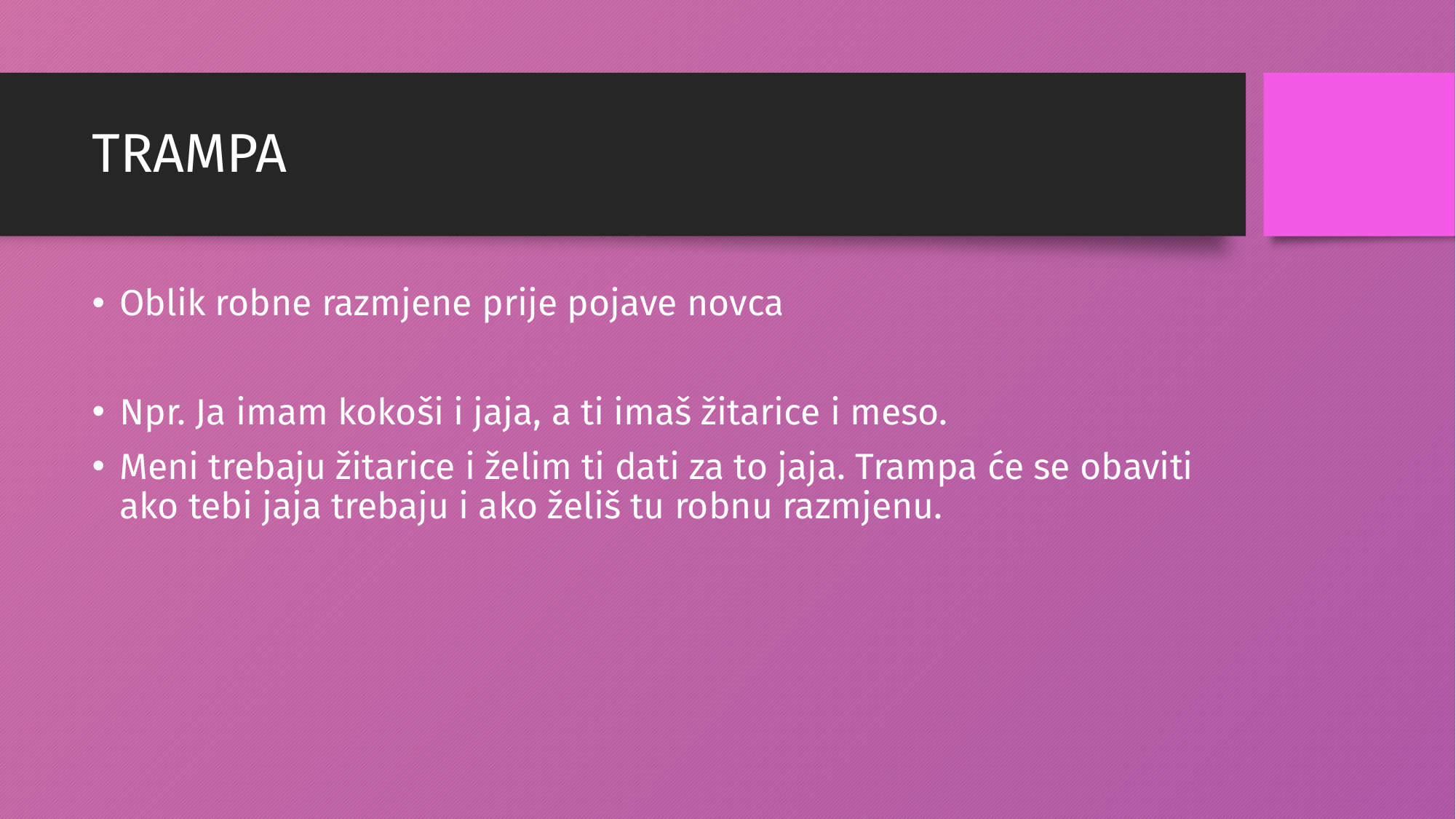

# TRAMPA
Oblik robne razmjene prije pojave novca

Npr. Ja imam kokoši i jaja, a ti imaš žitarice i meso.
Meni trebaju žitarice i želim ti dati za to jaja. Trampa će se obaviti ako tebi jaja trebaju i ako želiš tu robnu razmjenu.